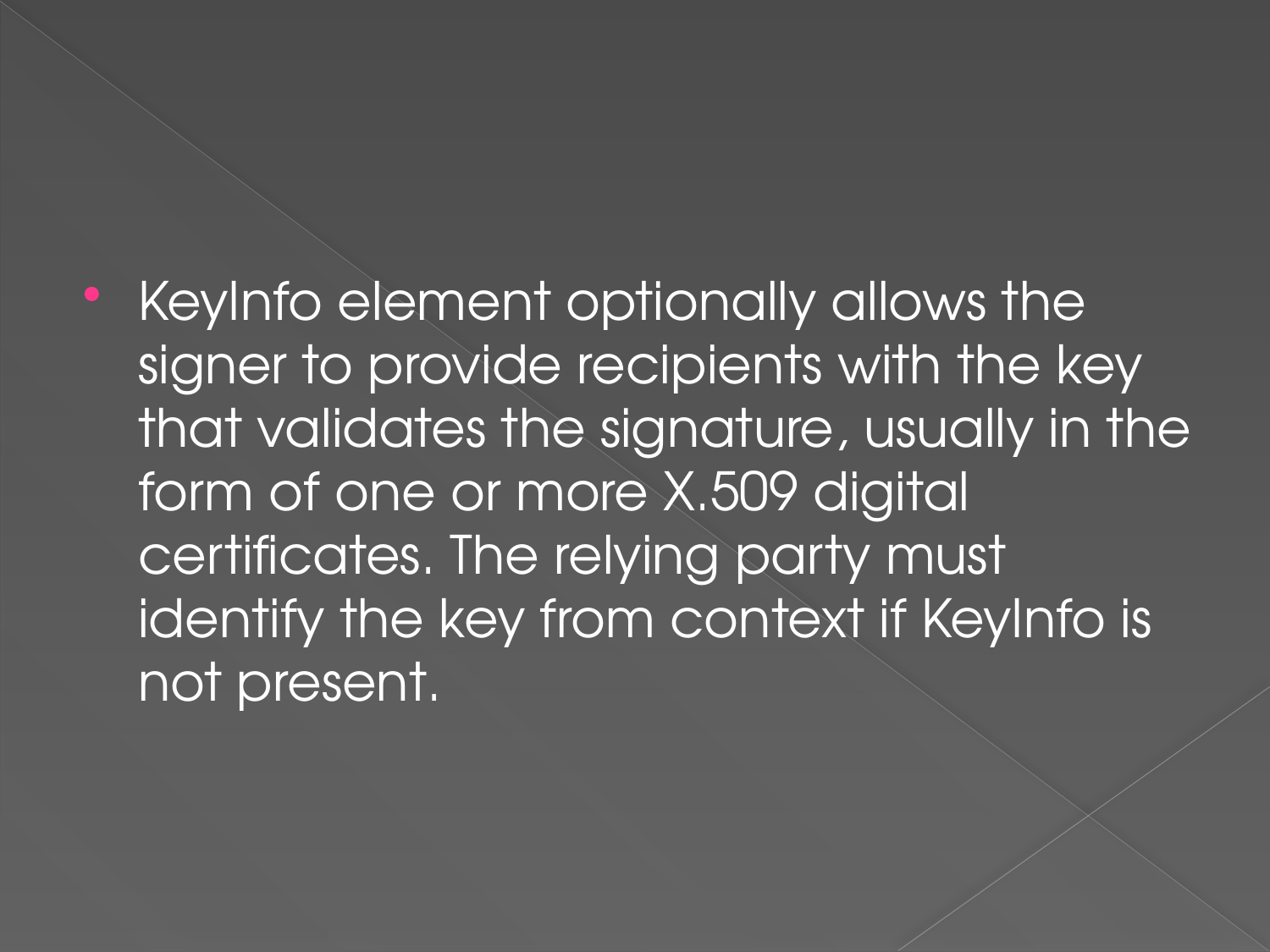

#
KeyInfo element optionally allows the signer to provide recipients with the key that validates the signature, usually in the form of one or more X.509 digital certificates. The relying party must identify the key from context if KeyInfo is not present.